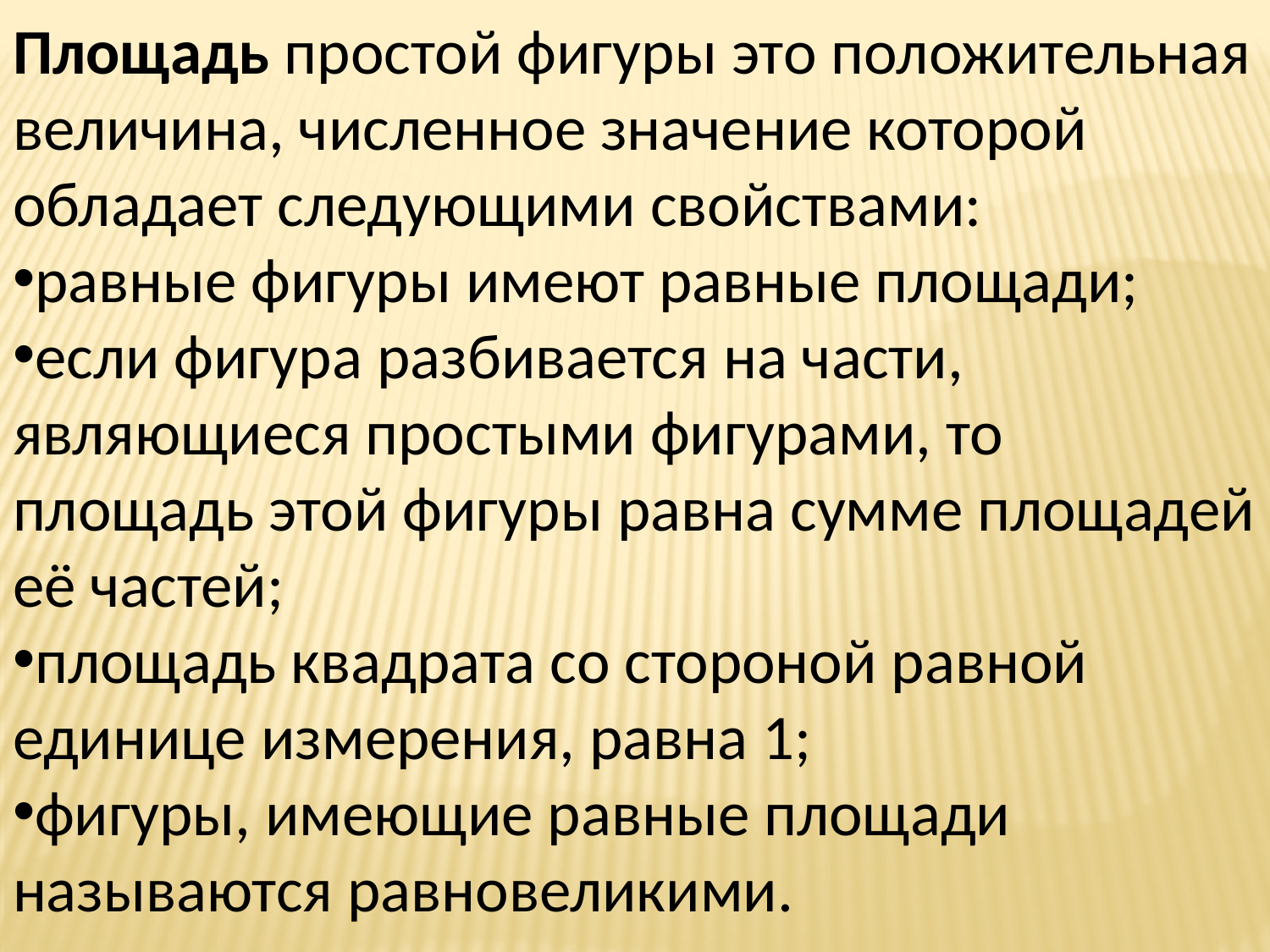

Площадь простой фигуры это положительная величина, численное значение которой обладает следующими свойствами:
равные фигуры имеют равные площади;
если фигура разбивается на части, являющиеся простыми фигурами, то площадь этой фигуры равна сумме площадей её частей;
площадь квадрата со стороной равной единице измерения, равна 1;
фигуры, имеющие равные площади называются равновеликими.